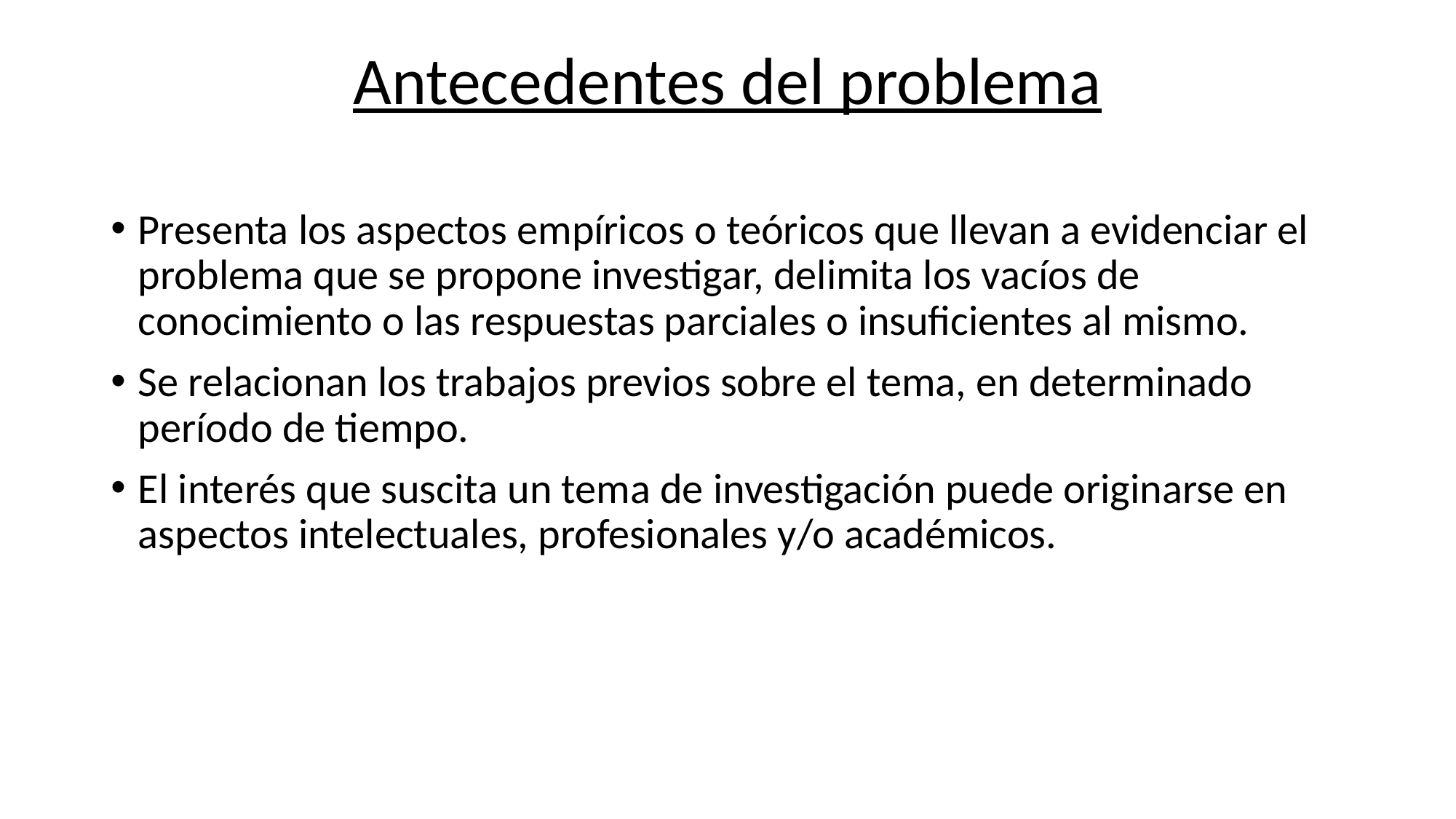

# Antecedentes del problema
Presenta los aspectos empíricos o teóricos que llevan a evidenciar el problema que se propone investigar, delimita los vacíos de conocimiento o las respuestas parciales o insuficientes al mismo.
Se relacionan los trabajos previos sobre el tema, en determinado período de tiempo.
El interés que suscita un tema de investigación puede originarse en aspectos intelectuales, profesionales y/o académicos.